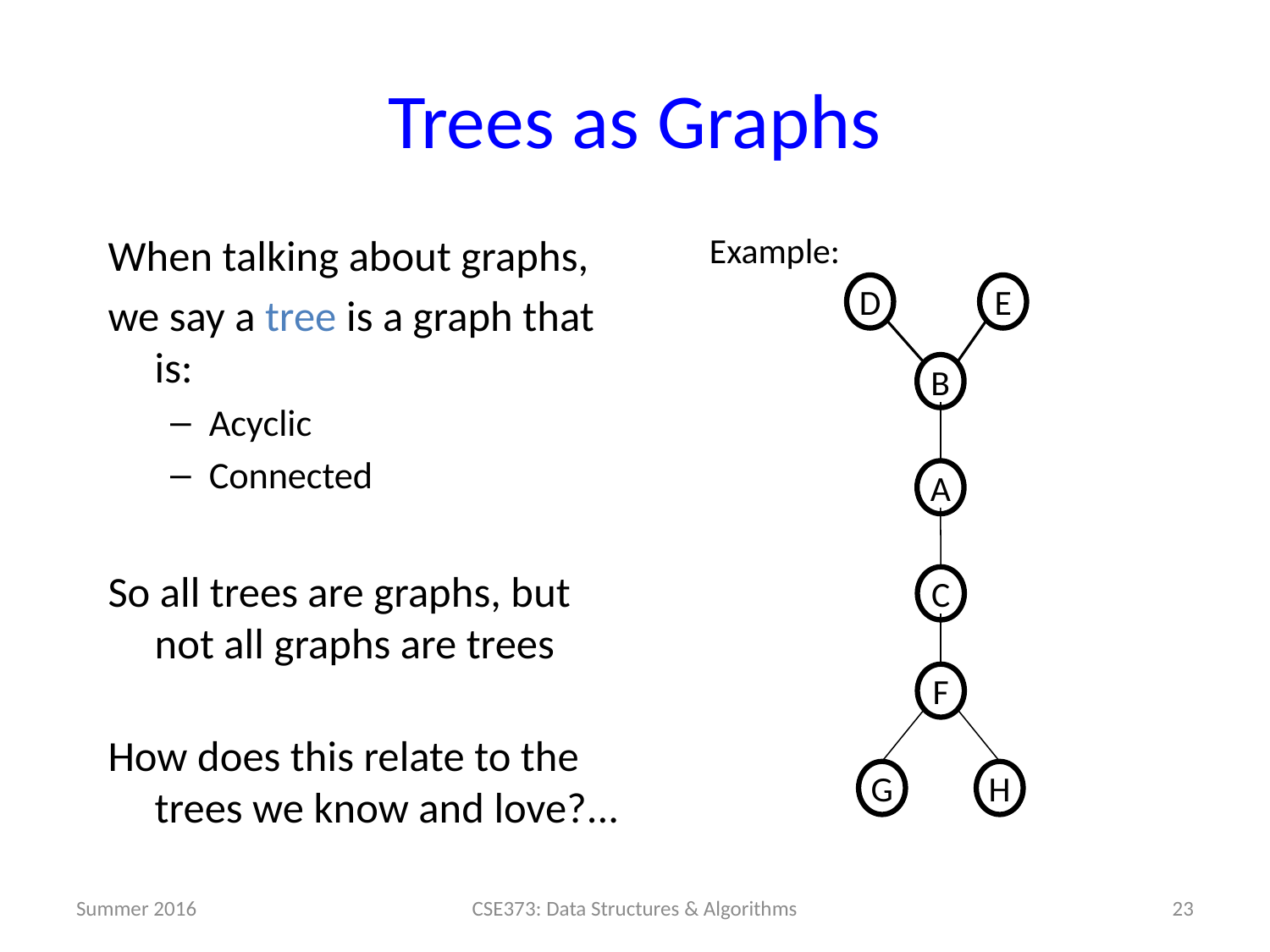

# Trees as Graphs
When talking about graphs,
we say a tree is a graph that is:
Acyclic
Connected

So all trees are graphs, but not all graphs are trees

How does this relate to the trees we know and love?...
Example:
D
E
B
A
C
F
G
H
Summer 2016
23
CSE373: Data Structures & Algorithms